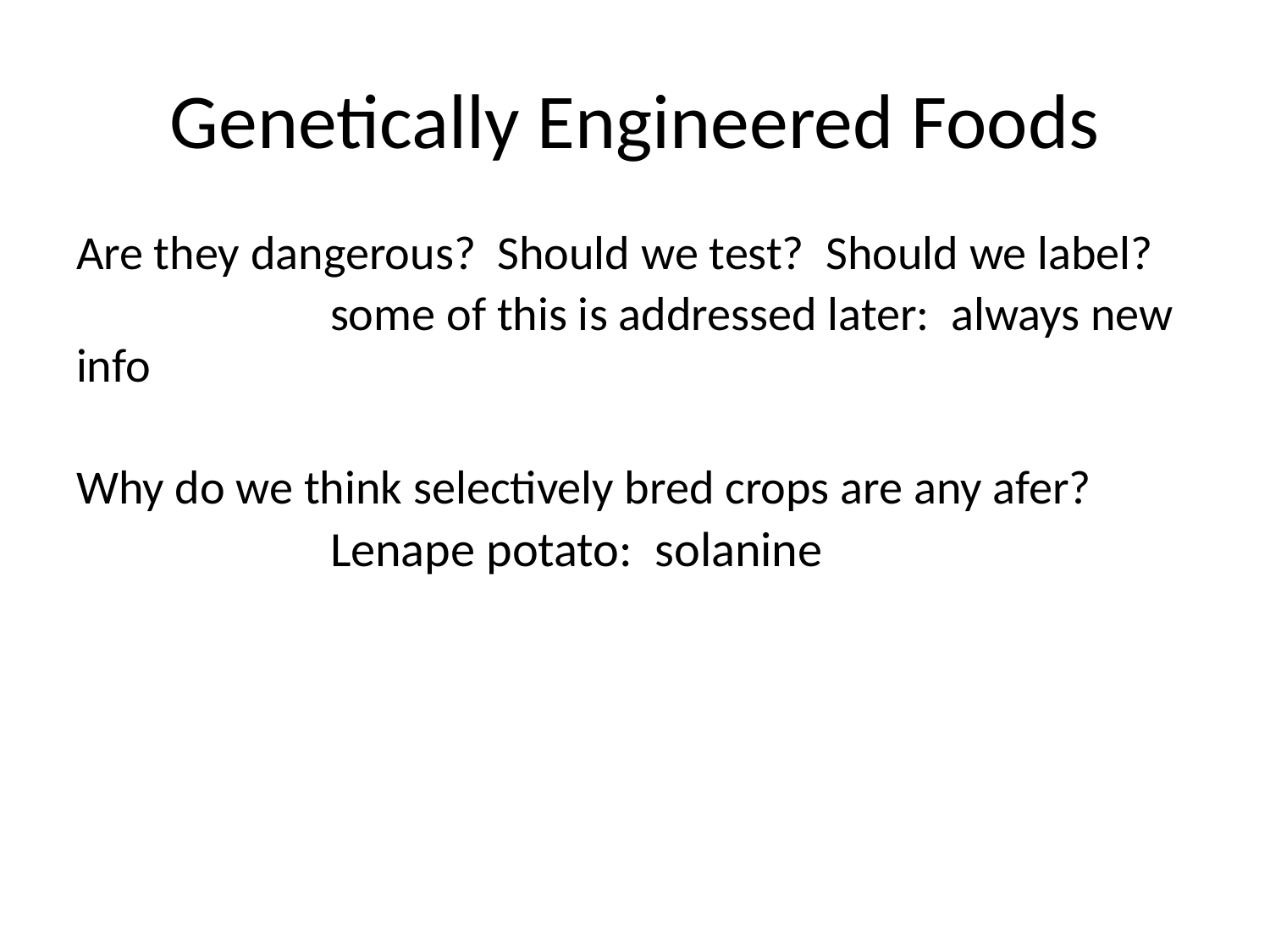

# Genetically Engineered Foods
Are they dangerous?  Should we test?  Should we label?
		some of this is addressed later:  always new info

Why do we think selectively bred crops are any afer?
		Lenape potato:  solanine